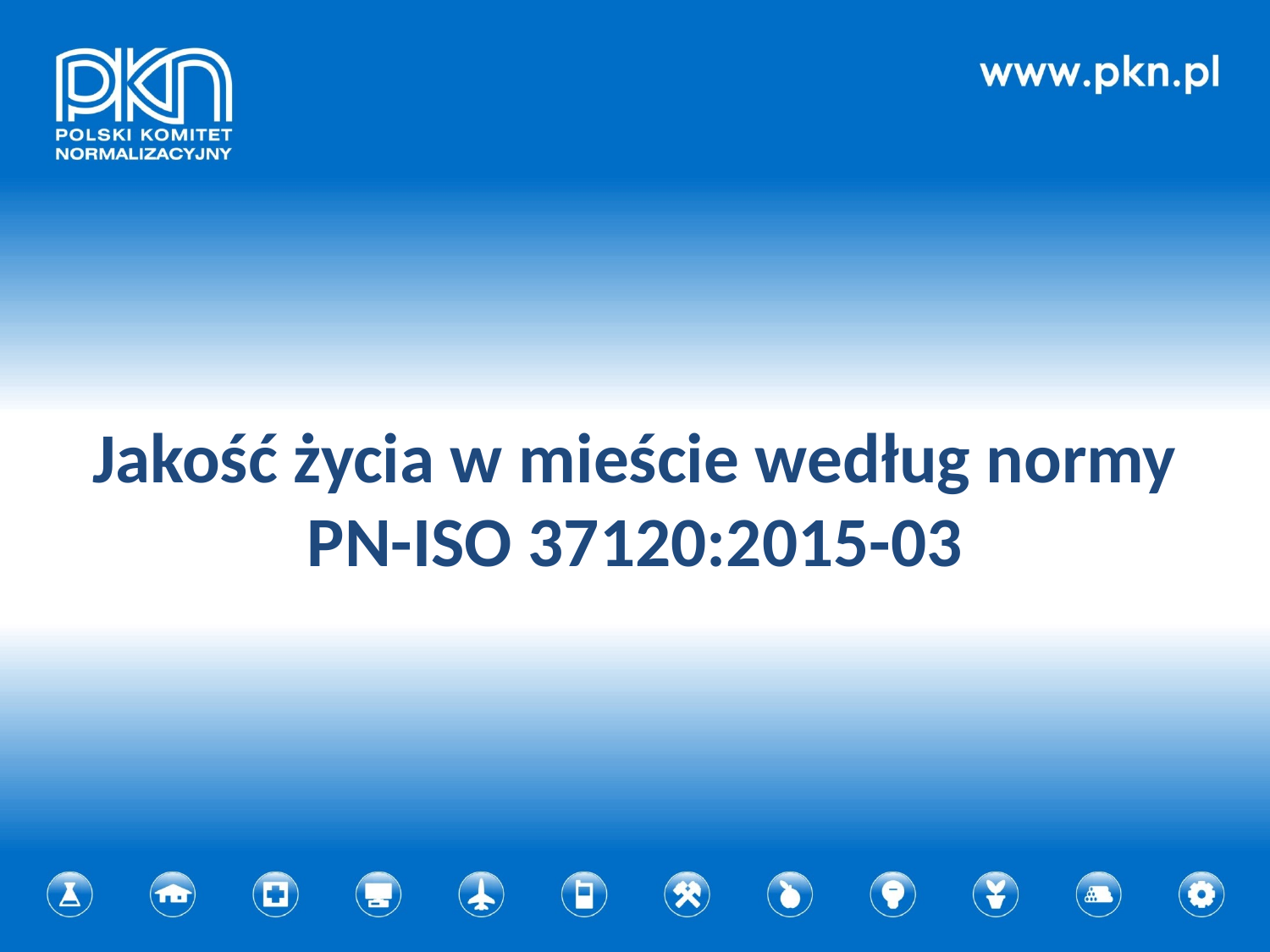

Jakość życia w mieście według normy PN-ISO 37120:2015-03